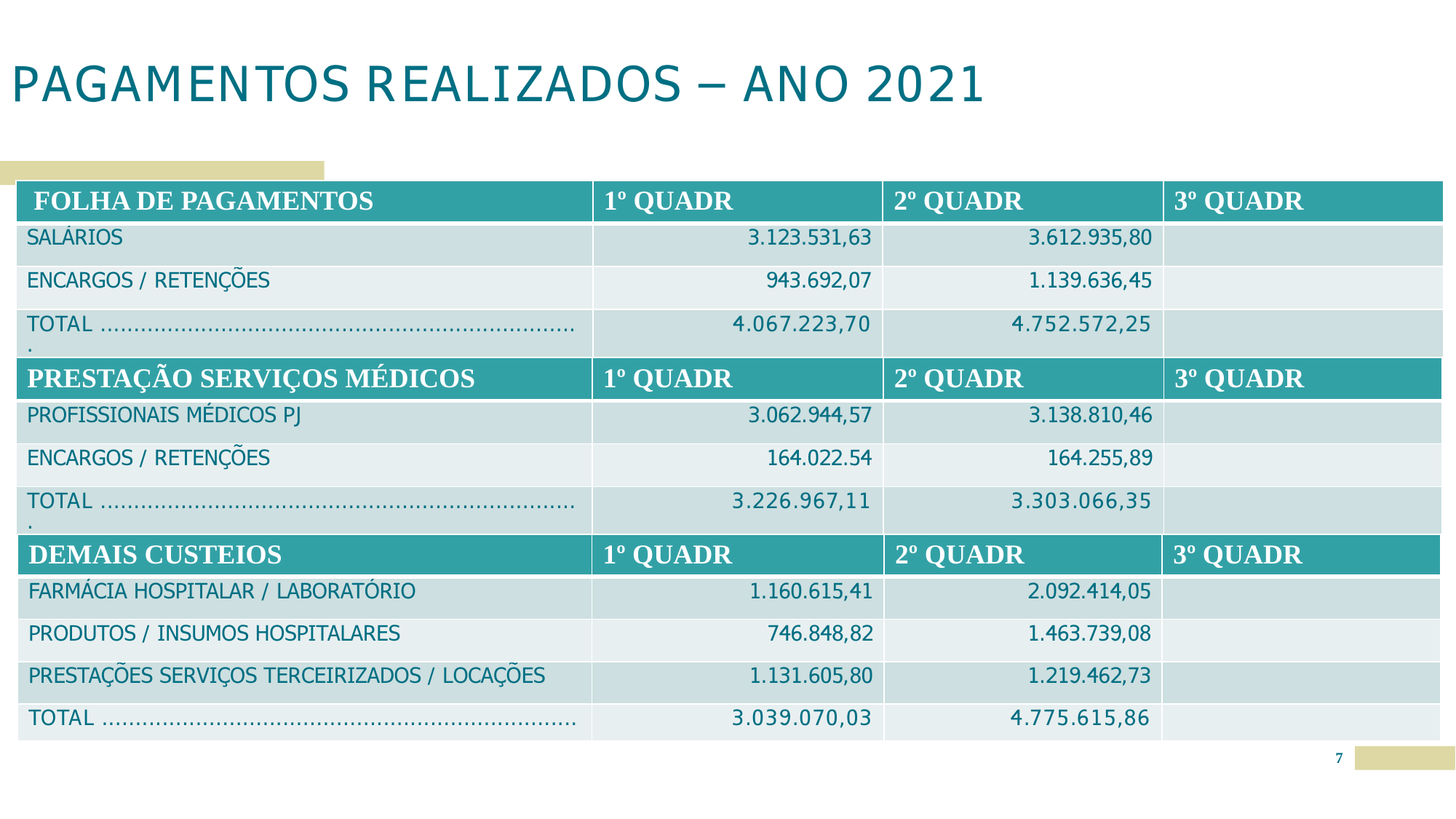

# PAGAMENTOS REALIZADOS – ANO 2021
| FOLHA DE PAGAMENTOS | 1º QUADR | 2º QUADR | 3º QUADR |
| --- | --- | --- | --- |
| SALÁRIOS | 3.123.531,63 | 3.612.935,80 |  |
| ENCARGOS / RETENÇÕES | 943.692,07 | 1.139.636,45 |  |
| TOTAL ........................................................................ | 4.067.223,70 | 4.752.572,25 |  |
| PRESTAÇÃO SERVIÇOS MÉDICOS | 1º QUADR | 2º QUADR | 3º QUADR |
| --- | --- | --- | --- |
| PROFISSIONAIS MÉDICOS PJ | 3.062.944,57 | 3.138.810,46 |  |
| ENCARGOS / RETENÇÕES | 164.022.54 | 164.255,89 |  |
| TOTAL ........................................................................ | 3.226.967,11 | 3.303.066,35 |  |
| DEMAIS CUSTEIOS | 1º QUADR | 2º QUADR | 3º QUADR |
| --- | --- | --- | --- |
| FARMÁCIA HOSPITALAR / LABORATÓRIO | 1.160.615,41 | 2.092.414,05 |  |
| PRODUTOS / INSUMOS HOSPITALARES | 746.848,82 | 1.463.739,08 |  |
| PRESTAÇÕES SERVIÇOS TERCEIRIZADOS / LOCAÇÕES | 1.131.605,80 | 1.219.462,73 |  |
| TOTAL ....................................................................... | 3.039.070,03 | 4.775.615,86 |  |
7